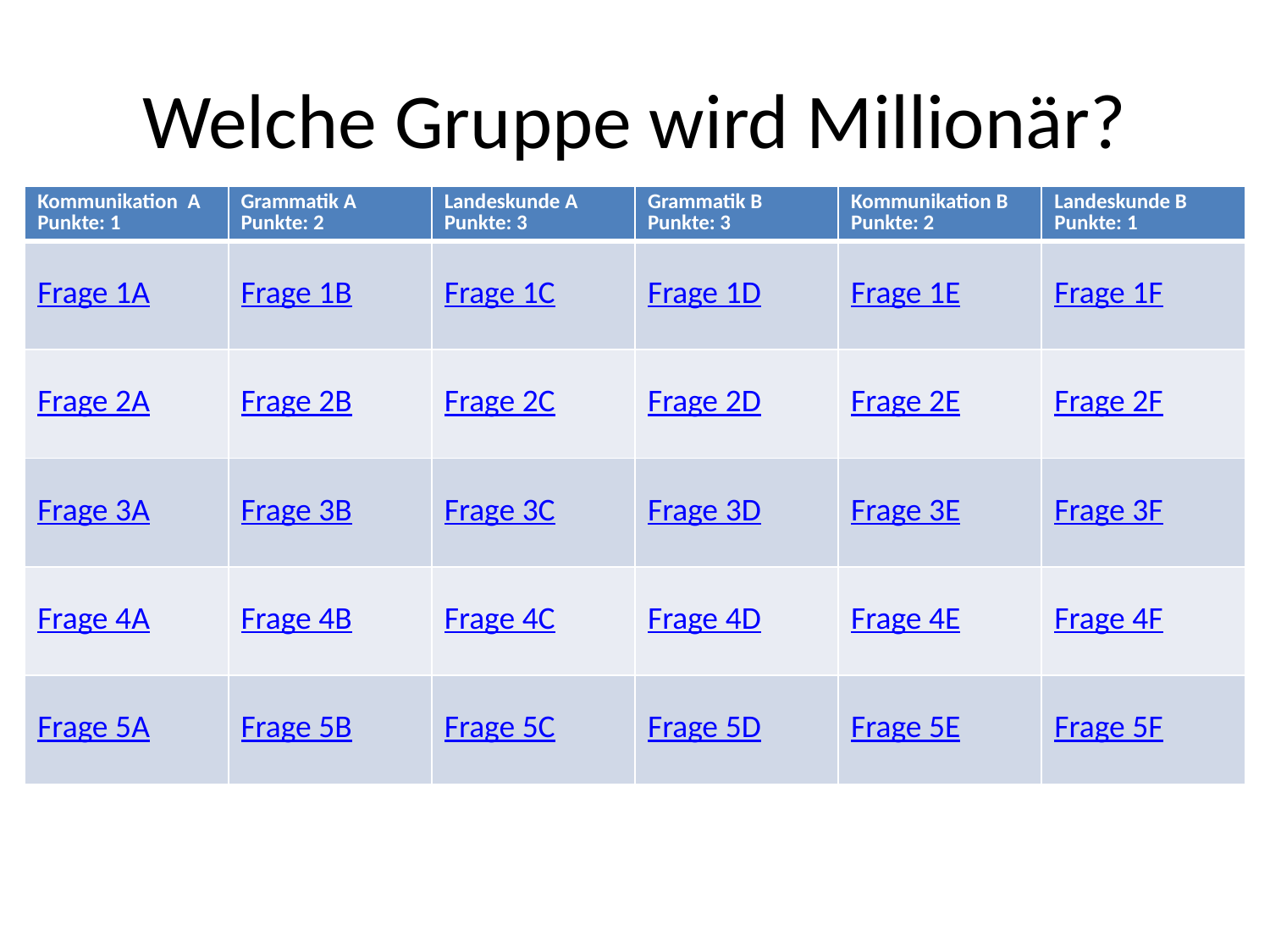

# Welche Gruppe wird Millionär?
| Kommunikation A Punkte: 1 | Grammatik A Punkte: 2 | Landeskunde A Punkte: 3 | Grammatik B Punkte: 3 | Kommunikation B Punkte: 2 | Landeskunde B Punkte: 1 |
| --- | --- | --- | --- | --- | --- |
| Frage 1A | Frage 1B | Frage 1C | Frage 1D | Frage 1E | Frage 1F |
| Frage 2A | Frage 2B | Frage 2C | Frage 2D | Frage 2E | Frage 2F |
| Frage 3A | Frage 3B | Frage 3C | Frage 3D | Frage 3E | Frage 3F |
| Frage 4A | Frage 4B | Frage 4C | Frage 4D | Frage 4E | Frage 4F |
| Frage 5A | Frage 5B | Frage 5C | Frage 5D | Frage 5E | Frage 5F |